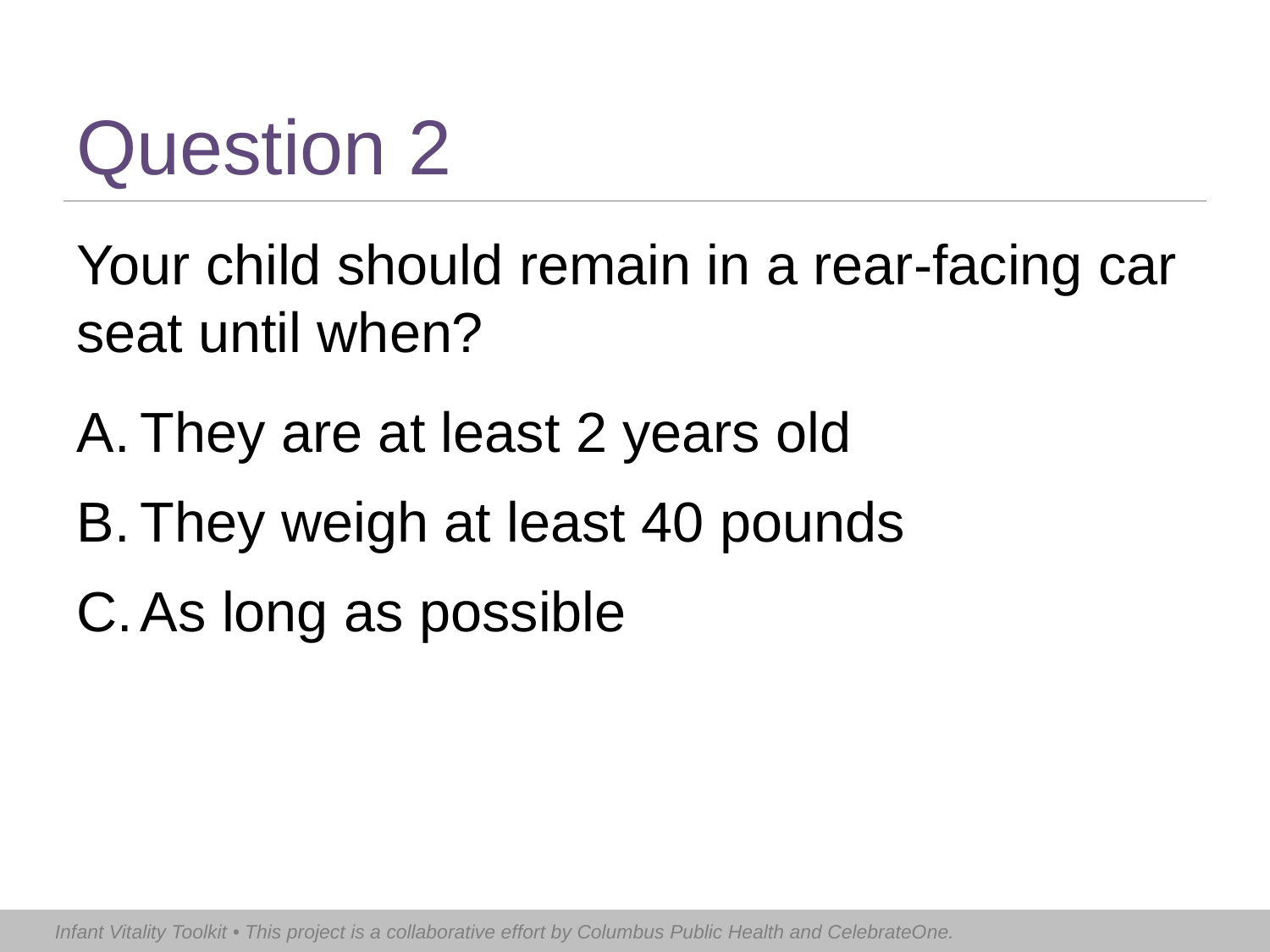

# Question 2
Your child should remain in a rear-facing car seat until when?
They are at least 2 years old
They weigh at least 40 pounds
As long as possible